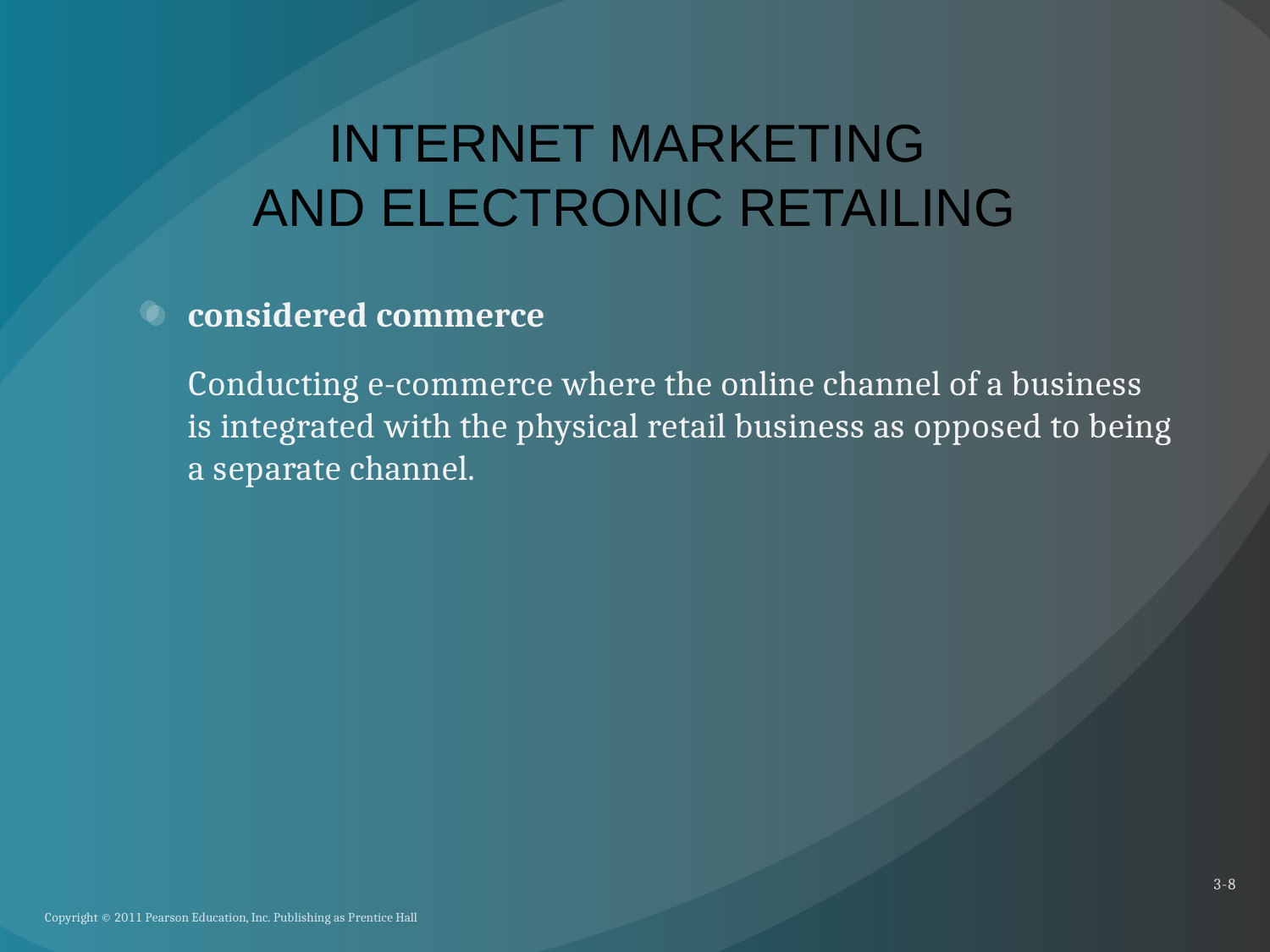

# INTERNET MARKETING AND ELECTRONIC RETAILING
considered commerce
	Conducting e-commerce where the online channel of a business is integrated with the physical retail business as opposed to being a separate channel.
3-8
Copyright © 2011 Pearson Education, Inc. Publishing as Prentice Hall